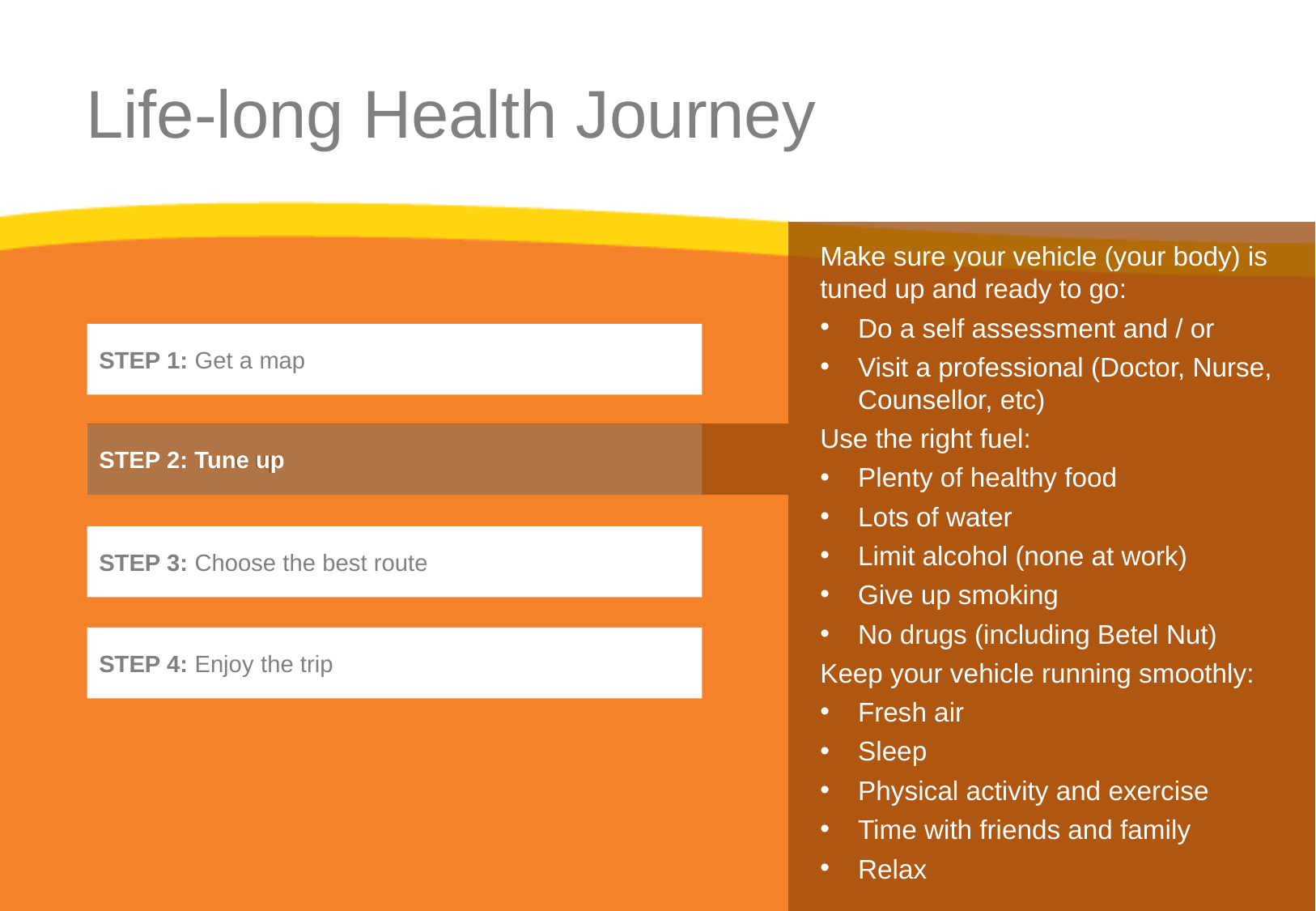

STEP 2: Tune up
Make sure your vehicle (your body) is tuned up and ready to go:
Do a self assessment and / or
Visit a professional (Doctor, Nurse, Counsellor, etc)
Use the right fuel:
Plenty of healthy food
Lots of water
Limit alcohol (none at work)
Give up smoking
No drugs (including Betel Nut)
Keep your vehicle running smoothly:
Fresh air
Sleep
Physical activity and exercise
Time with friends and family
Relax